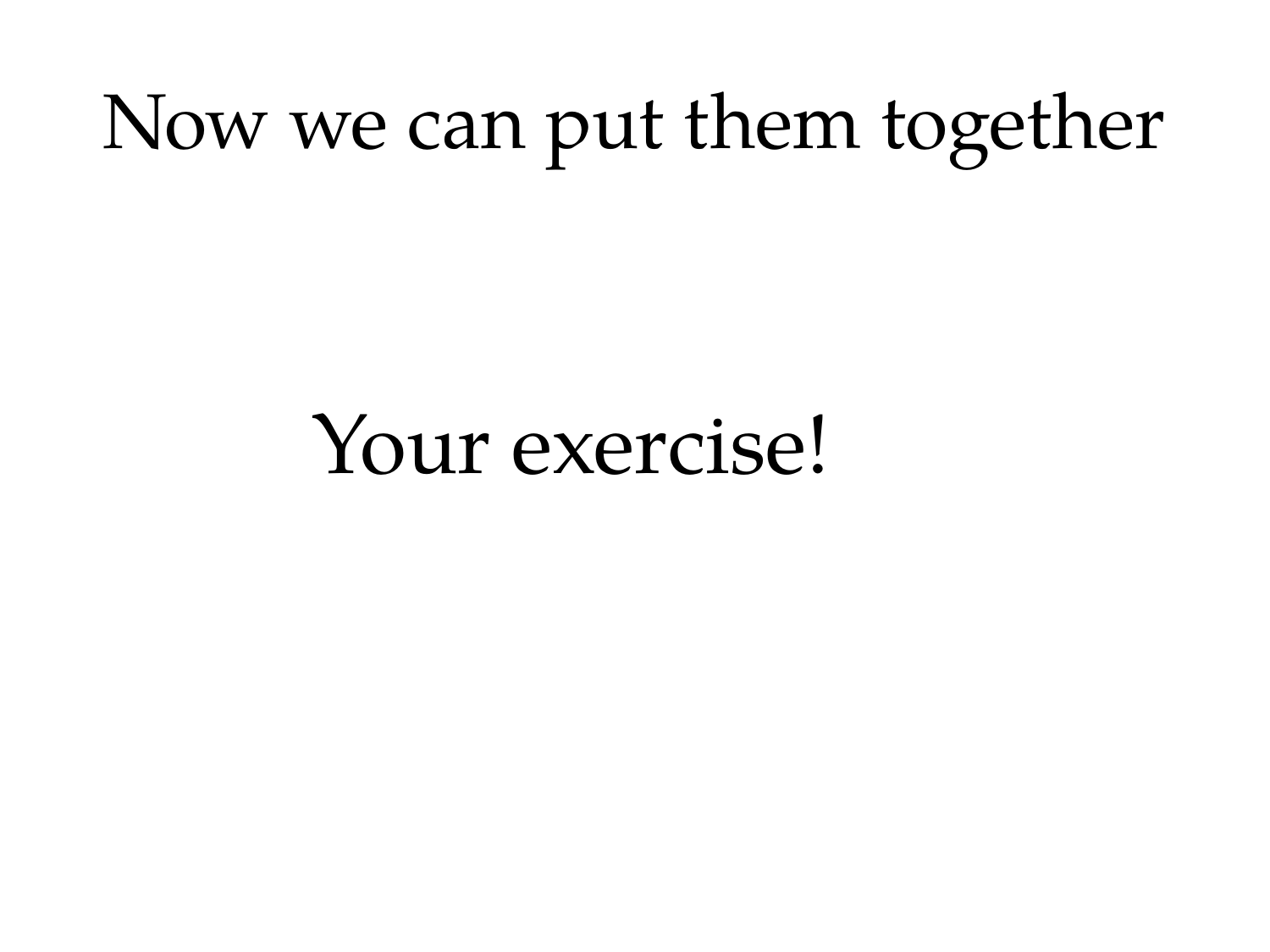

# Now we can put them together
Your exercise!